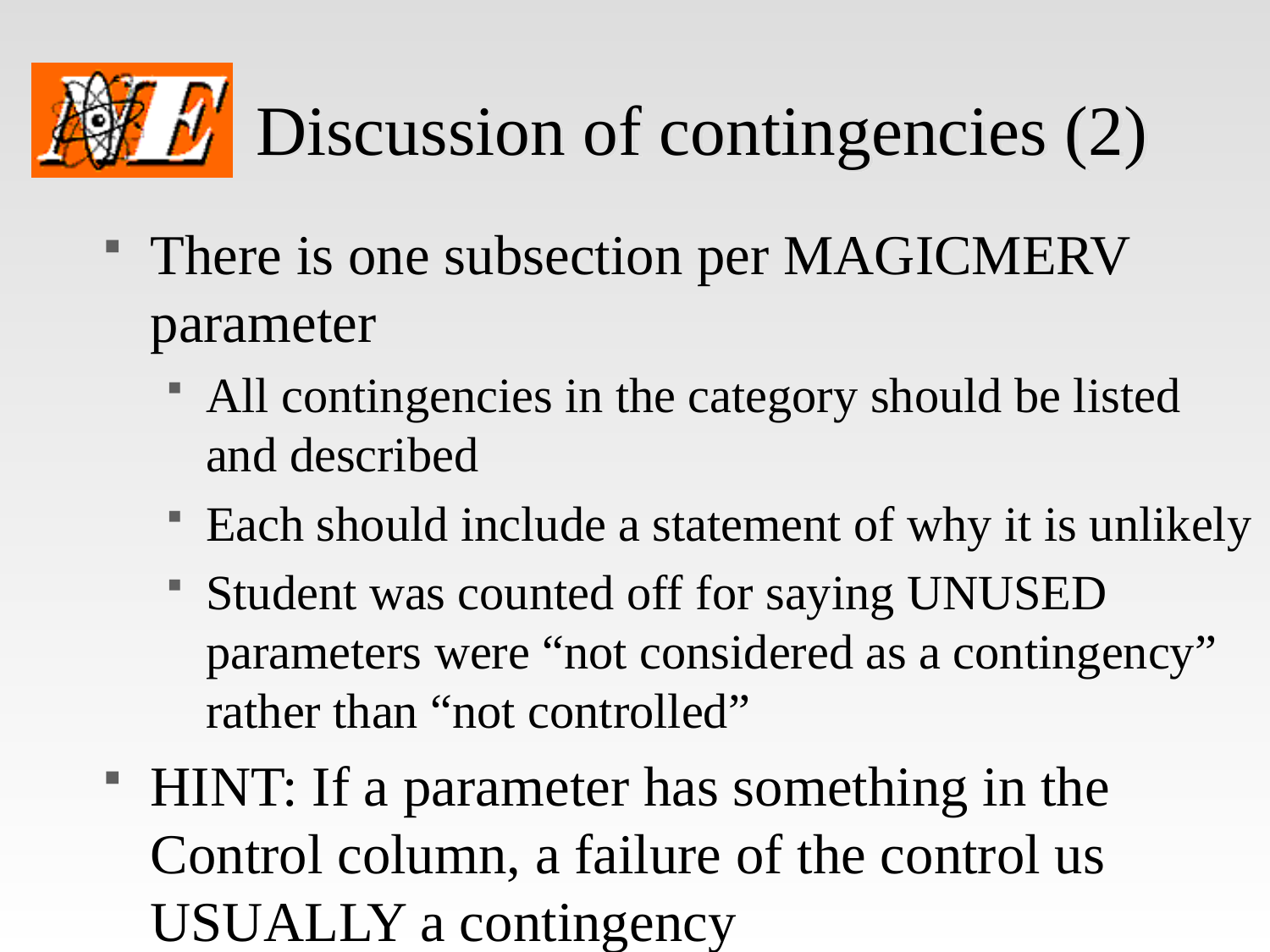

# Discussion of contingencies (2)
There is one subsection per MAGICMERV parameter
All contingencies in the category should be listed and described
Each should include a statement of why it is unlikely
Student was counted off for saying UNUSED parameters were “not considered as a contingency” rather than “not controlled”
HINT: If a parameter has something in the Control column, a failure of the control us USUALLY a contingency